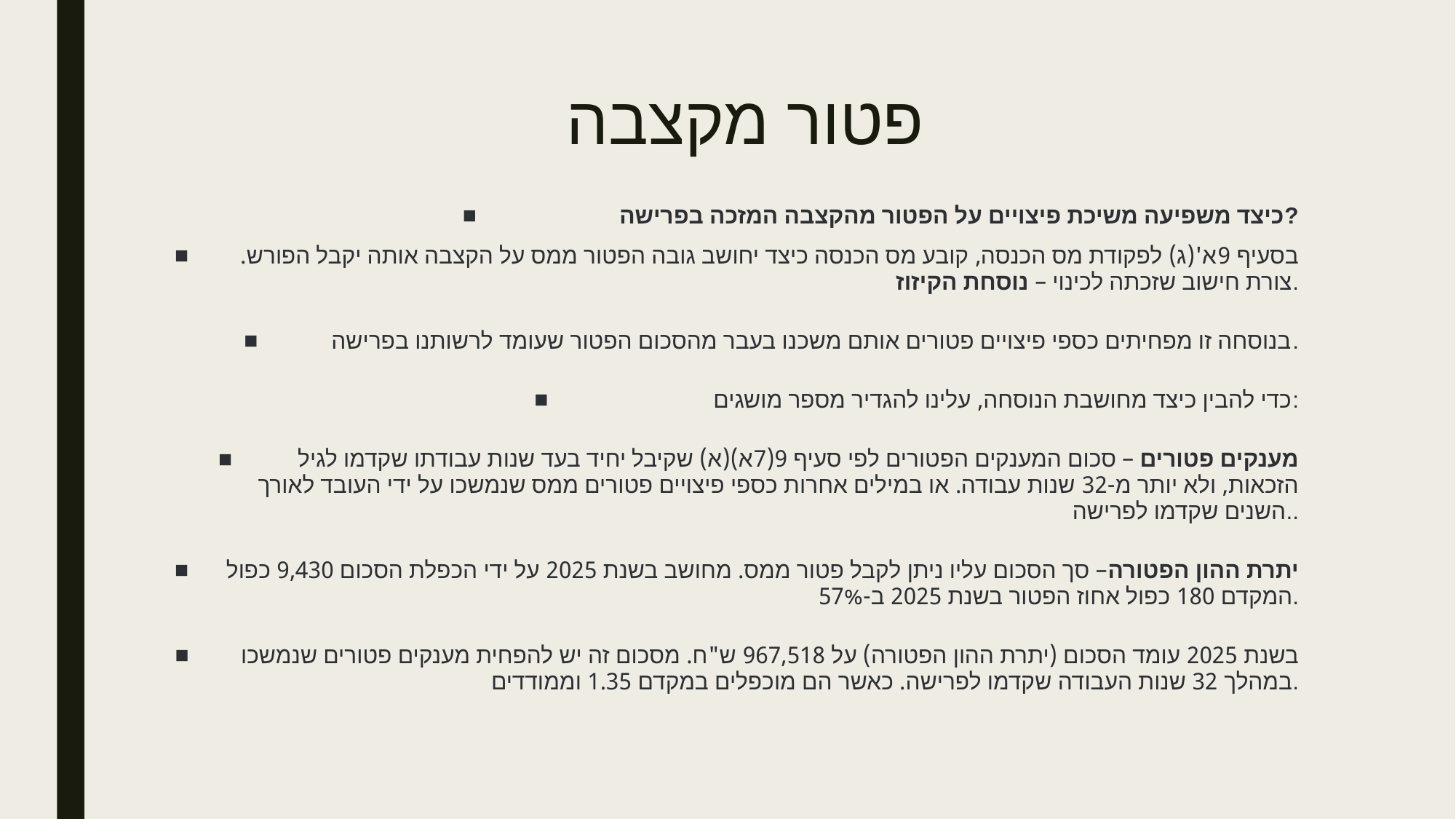

# פטור מקצבה
כיצד משפיעה משיכת פיצויים על הפטור מהקצבה המזכה בפרישה?
בסעיף 9א'(ג) לפקודת מס הכנסה, קובע מס הכנסה כיצד יחושב גובה הפטור ממס על הקצבה אותה יקבל הפורש. צורת חישוב שזכתה לכינוי – נוסחת הקיזוז.
בנוסחה זו מפחיתים כספי פיצויים פטורים אותם משכנו בעבר מהסכום הפטור שעומד לרשותנו בפרישה.
כדי להבין כיצד מחושבת הנוסחה, עלינו להגדיר מספר מושגים:
מענקים פטורים – סכום המענקים הפטורים לפי סעיף 9(7א)(א) שקיבל יחיד בעד שנות עבודתו שקדמו לגיל הזכאות, ולא יותר מ-32 שנות עבודה. או במילים אחרות כספי פיצויים פטורים ממס שנמשכו על ידי העובד לאורך השנים שקדמו לפרישה..
יתרת ההון הפטורה– סך הסכום עליו ניתן לקבל פטור ממס. מחושב בשנת 2025 על ידי הכפלת הסכום 9,430 כפול המקדם 180 כפול אחוז הפטור בשנת 2025 ב-57%.
בשנת 2025 עומד הסכום (יתרת ההון הפטורה) על 967,518 ש"ח. מסכום זה יש להפחית מענקים פטורים שנמשכו במהלך 32 שנות העבודה שקדמו לפרישה. כאשר הם מוכפלים במקדם 1.35 וממודדים.